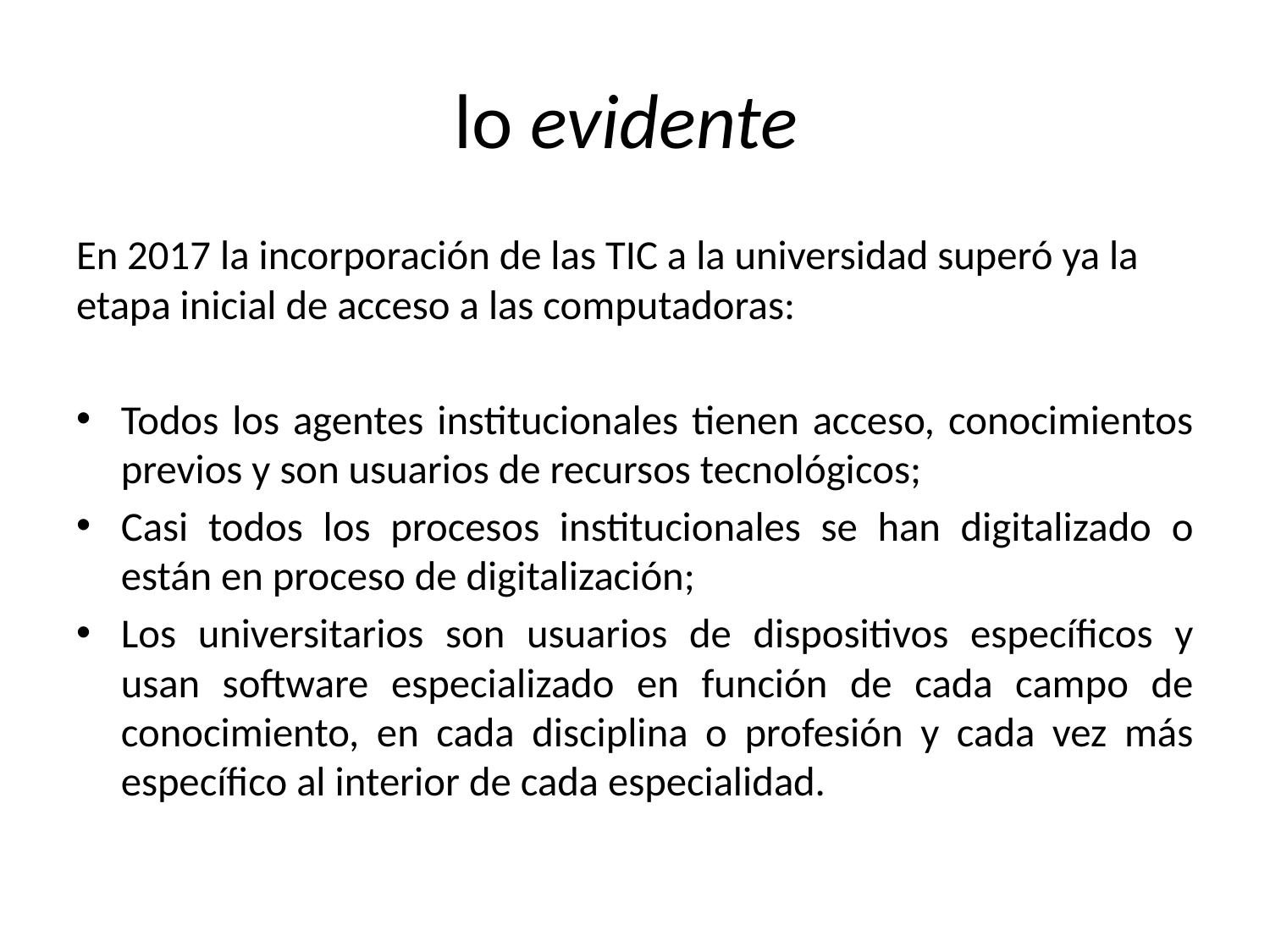

# lo evidente
En 2017 la incorporación de las TIC a la universidad superó ya la etapa inicial de acceso a las computadoras:

Todos los agentes institucionales tienen acceso, conocimientos previos y son usuarios de recursos tecnológicos;
Casi todos los procesos institucionales se han digitalizado o están en proceso de digitalización;
Los universitarios son usuarios de dispositivos específicos y usan software especializado en función de cada campo de conocimiento, en cada disciplina o profesión y cada vez más específico al interior de cada especialidad.